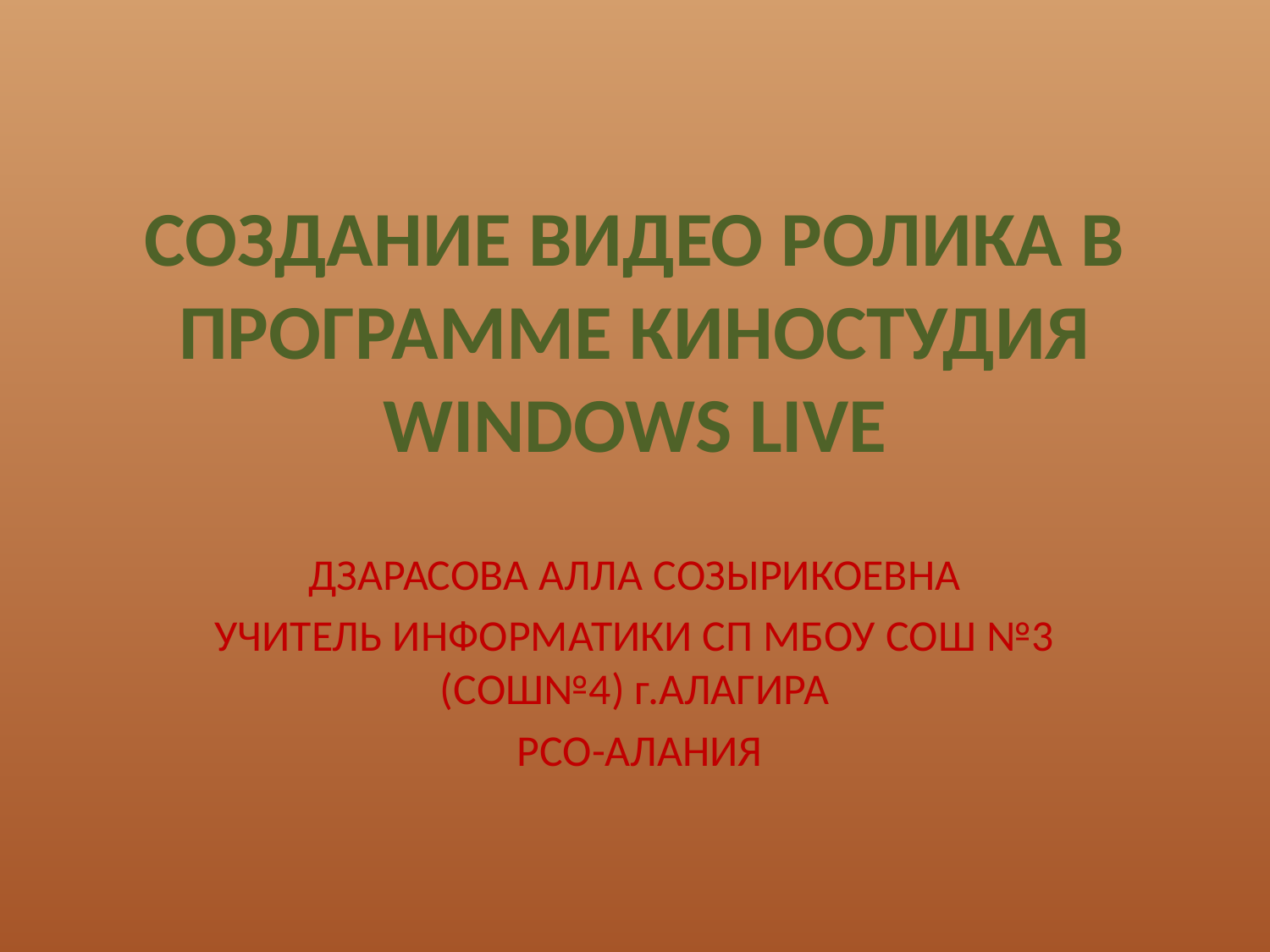

# СОЗДАНИЕ ВИДЕО РОЛИКА В ПРОГРАММЕ КИНОСТУДИЯ WINDOWS LIVE
ДЗАРАСОВА АЛЛА СОЗЫРИКОЕВНА
УЧИТЕЛЬ ИНФОРМАТИКИ СП МБОУ СОШ №3 (СОШ№4) г.АЛАГИРА
 РСО-АЛАНИЯ